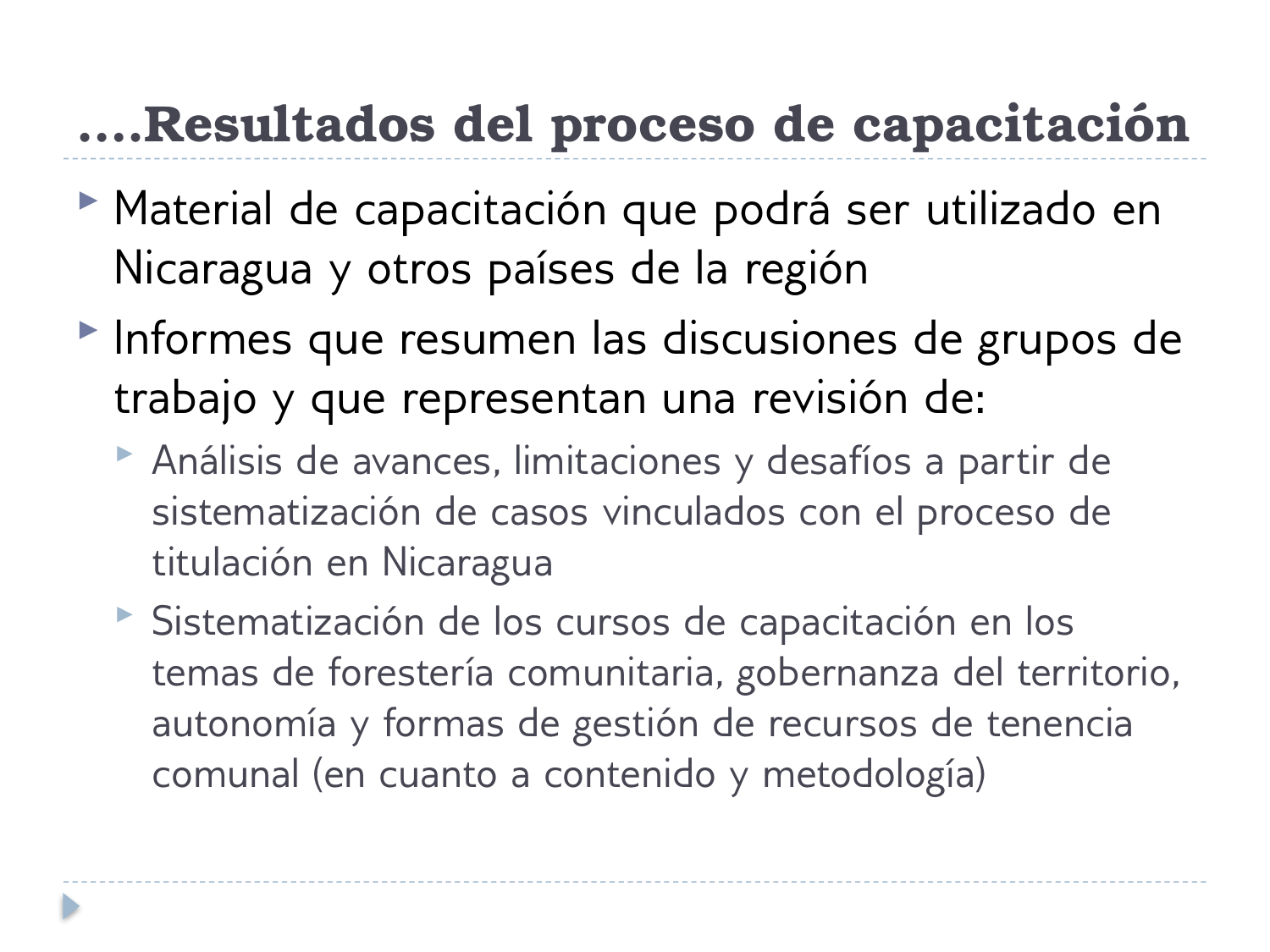

# ….Resultados del proceso de capacitación
Material de capacitación que podrá ser utilizado en Nicaragua y otros países de la región
Informes que resumen las discusiones de grupos de trabajo y que representan una revisión de:
Análisis de avances, limitaciones y desafíos a partir de sistematización de casos vinculados con el proceso de titulación en Nicaragua
Sistematización de los cursos de capacitación en los temas de forestería comunitaria, gobernanza del territorio, autonomía y formas de gestión de recursos de tenencia comunal (en cuanto a contenido y metodología)